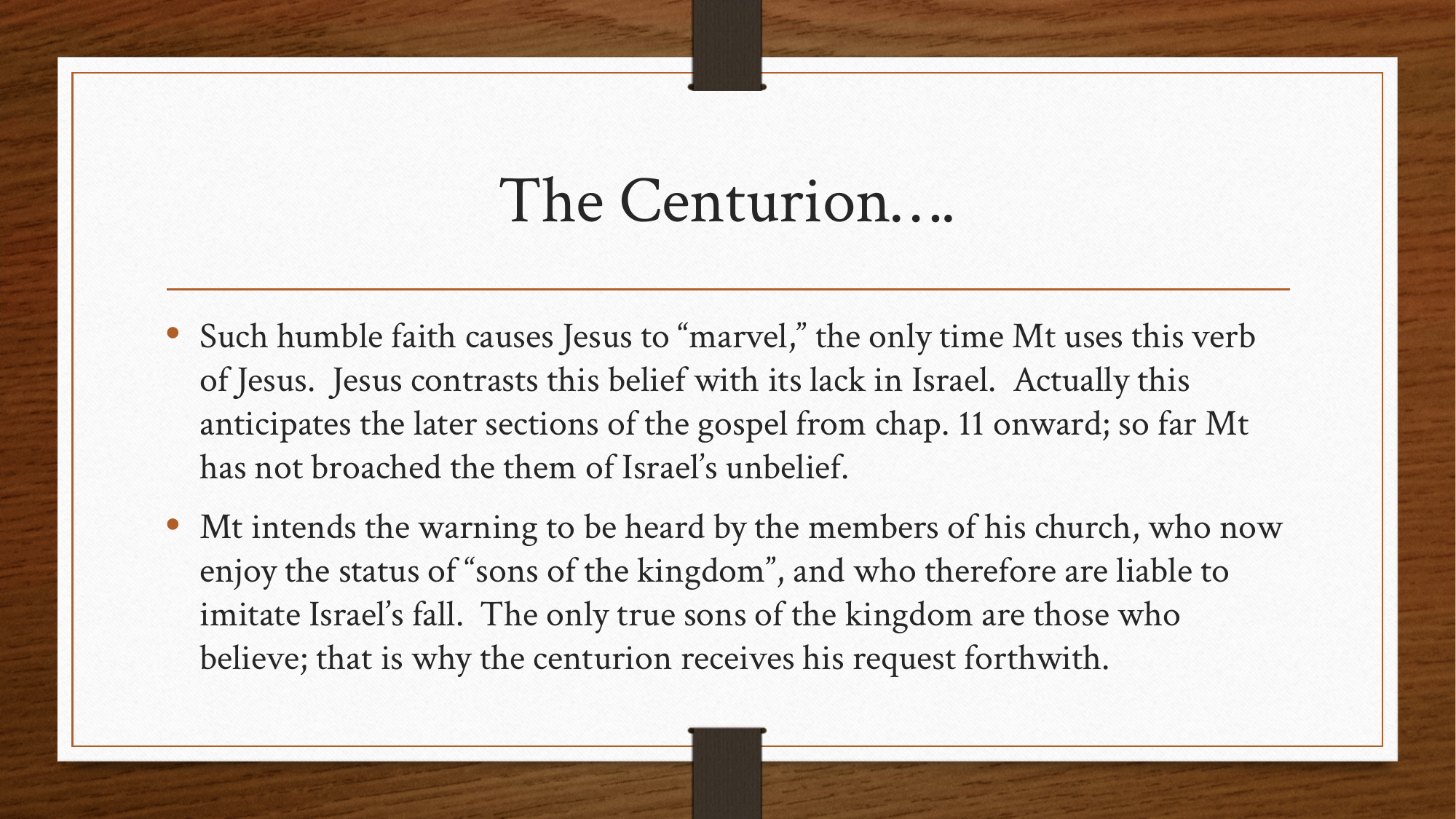

# The Centurion….
Such humble faith causes Jesus to “marvel,” the only time Mt uses this verb of Jesus.  Jesus contrasts this belief with its lack in Israel.  Actually this anticipates the later sections of the gospel from chap. 11 onward; so far Mt has not broached the them of Israel’s unbelief.
Mt intends the warning to be heard by the members of his church, who now enjoy the status of “sons of the kingdom”, and who therefore are liable to imitate Israel’s fall.  The only true sons of the kingdom are those who believe; that is why the centurion receives his request forthwith.